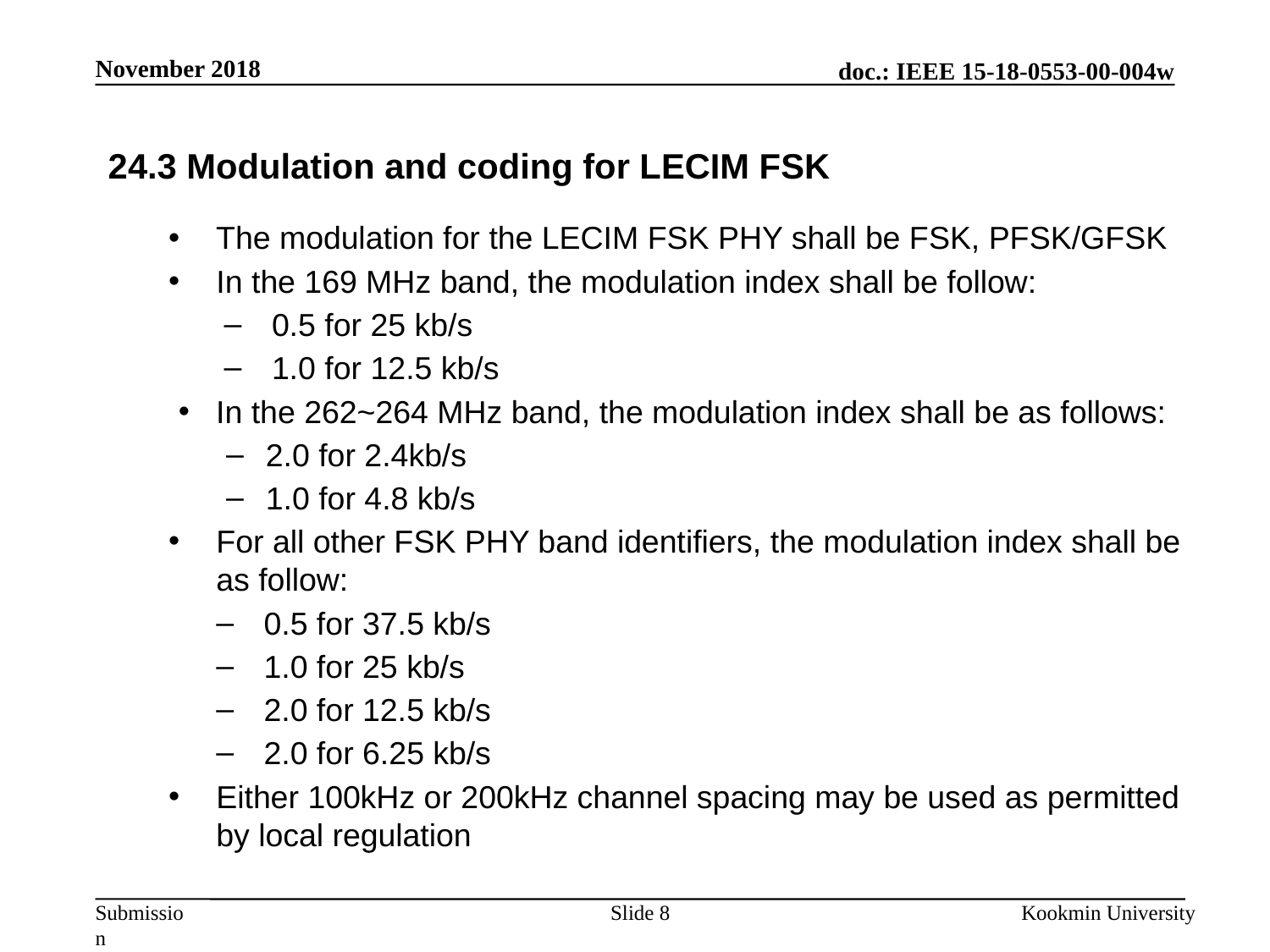

November 2018
24.3 Modulation and coding for LECIM FSK

The modulation for the LECIM FSK PHY shall be FSK, PFSK/GFSK
In the 169 MHz band, the modulation index shall be follow:
0.5 for 25 kb/s
1.0 for 12.5 kb/s
In the 262~264 MHz band, the modulation index shall be as follows:
2.0 for 2.4kb/s
1.0 for 4.8 kb/s
For all other FSK PHY band identifiers, the modulation index shall be as follow:
0.5 for 37.5 kb/s
1.0 for 25 kb/s
2.0 for 12.5 kb/s
2.0 for 6.25 kb/s
Either 100kHz or 200kHz channel spacing may be used as permitted by local regulation
Slide 8
Kookmin University